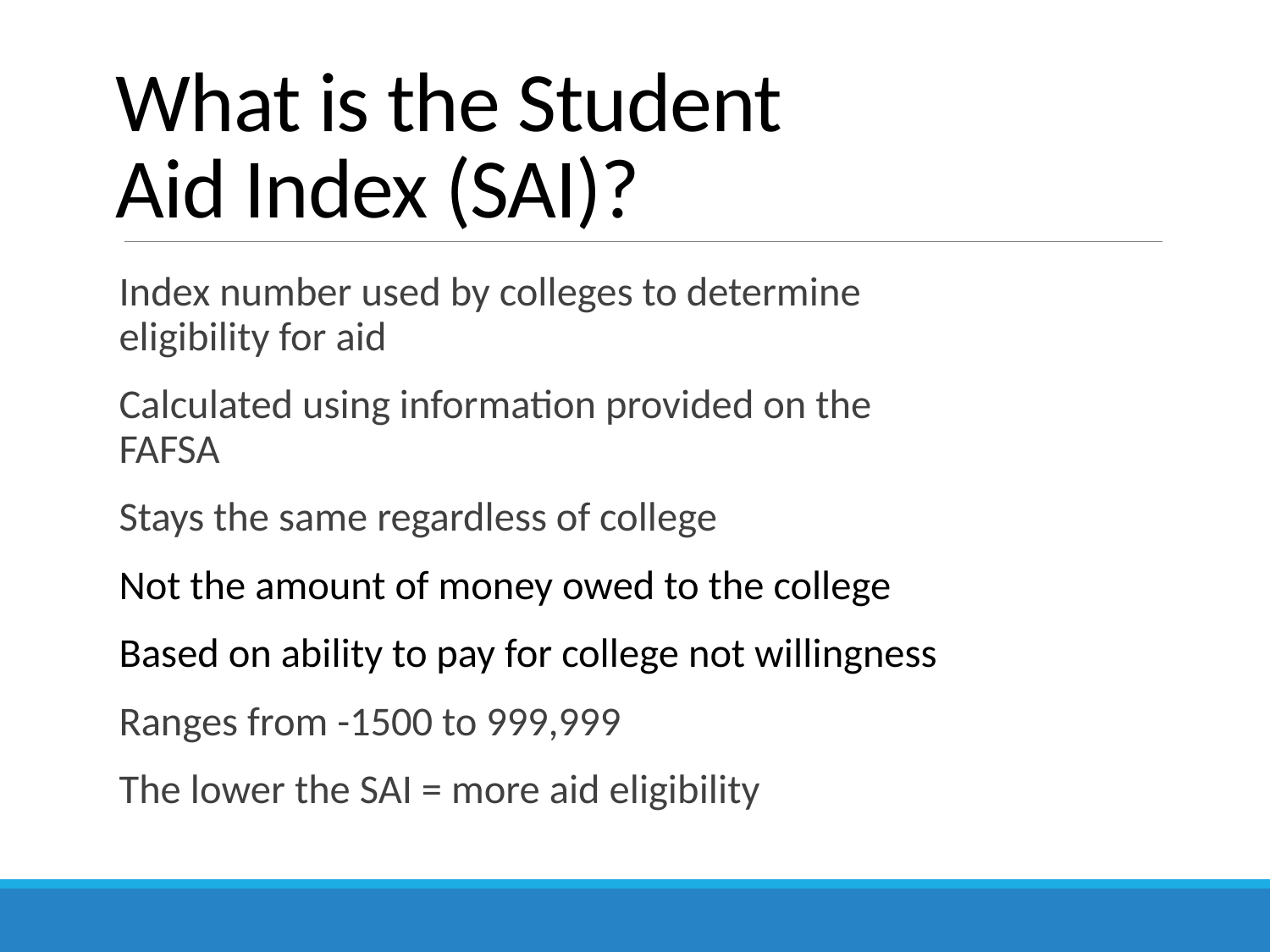

# What is the Student Aid Index (SAI)?
Index number used by colleges to determine eligibility for aid
Calculated using information provided on the FAFSA
Stays the same regardless of college
Not the amount of money owed to the college
Based on ability to pay for college not willingness
Ranges from -1500 to 999,999
The lower the SAI = more aid eligibility